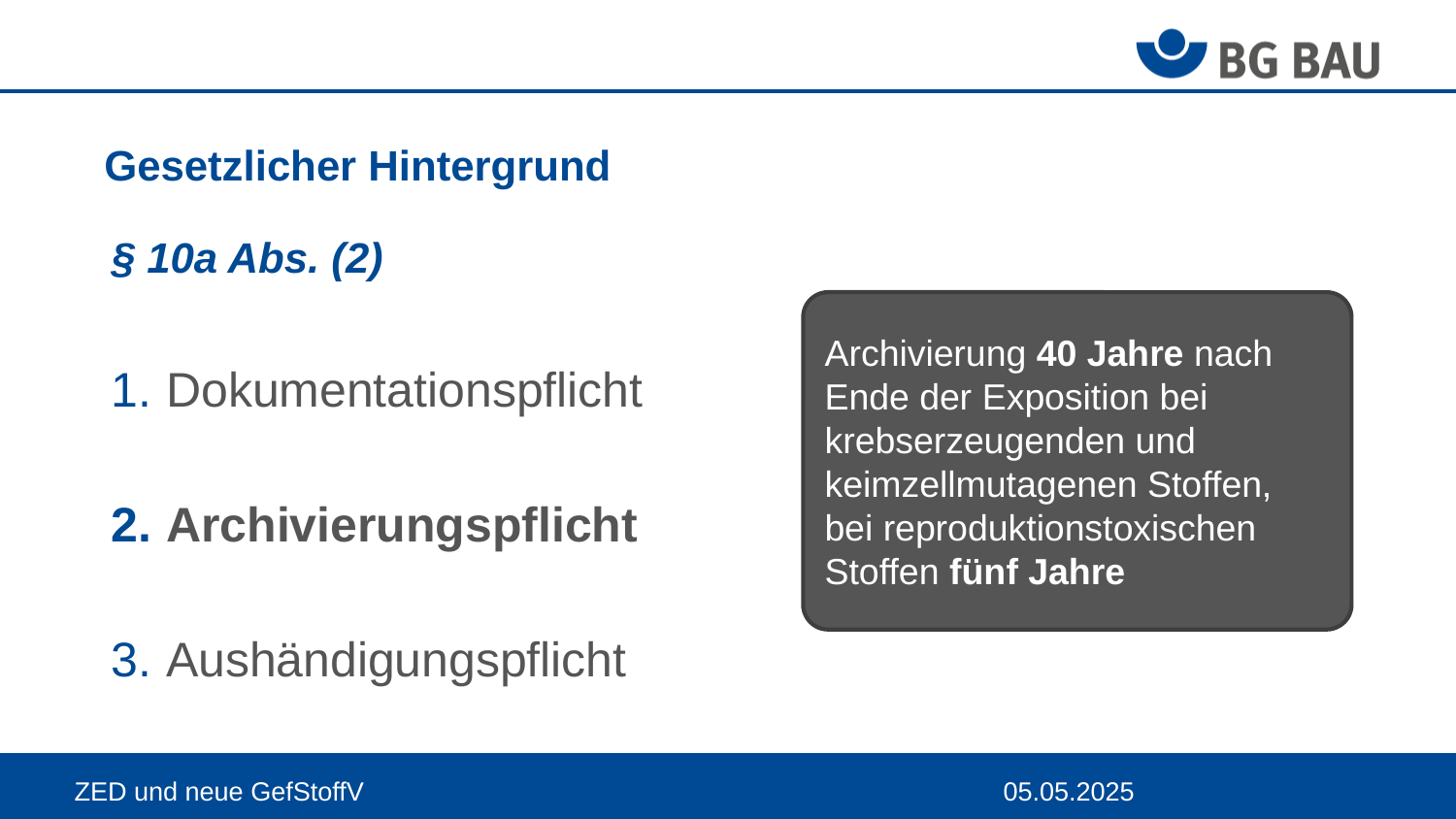

# Gesetzlicher Hintergrund
§ 10a Abs. (2)
Dokumentationspflicht
Archivierungspflicht
Aushändigungspflicht

Archivierung 40 Jahre nach Ende der Exposition bei krebserzeugenden und keimzellmutagenen Stoffen, bei reproduktionstoxischen Stoffen fünf Jahre
ZED und neue GefStoffV
05.05.2025